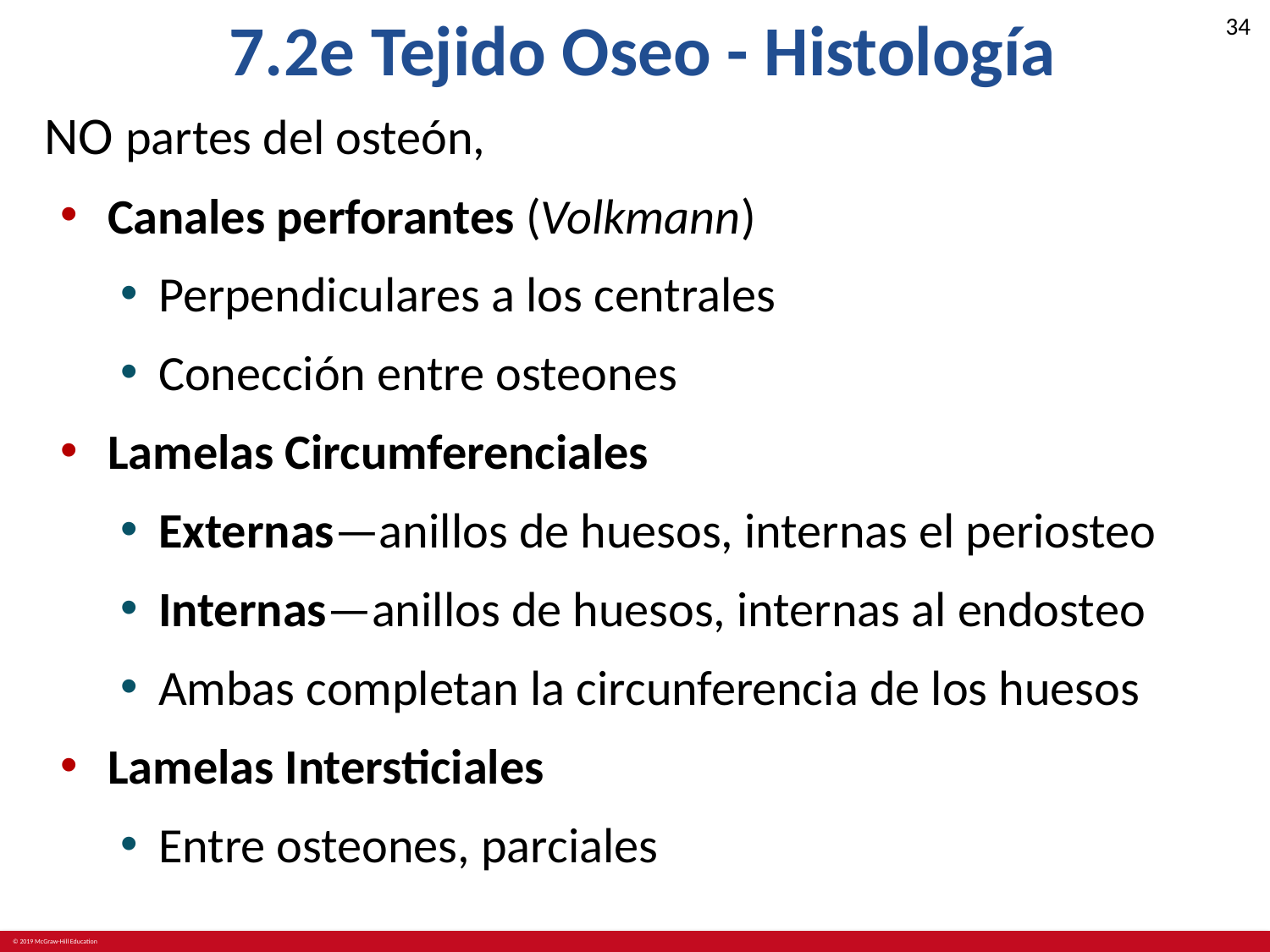

7.2e Tejido Oseo - Histología
NO partes del osteón,
Canales perforantes (Volkmann)
Perpendiculares a los centrales
Conección entre osteones
Lamelas Circumferenciales
Externas—anillos de huesos, internas el periosteo
Internas—anillos de huesos, internas al endosteo
Ambas completan la circunferencia de los huesos
Lamelas Intersticiales
Entre osteones, parciales